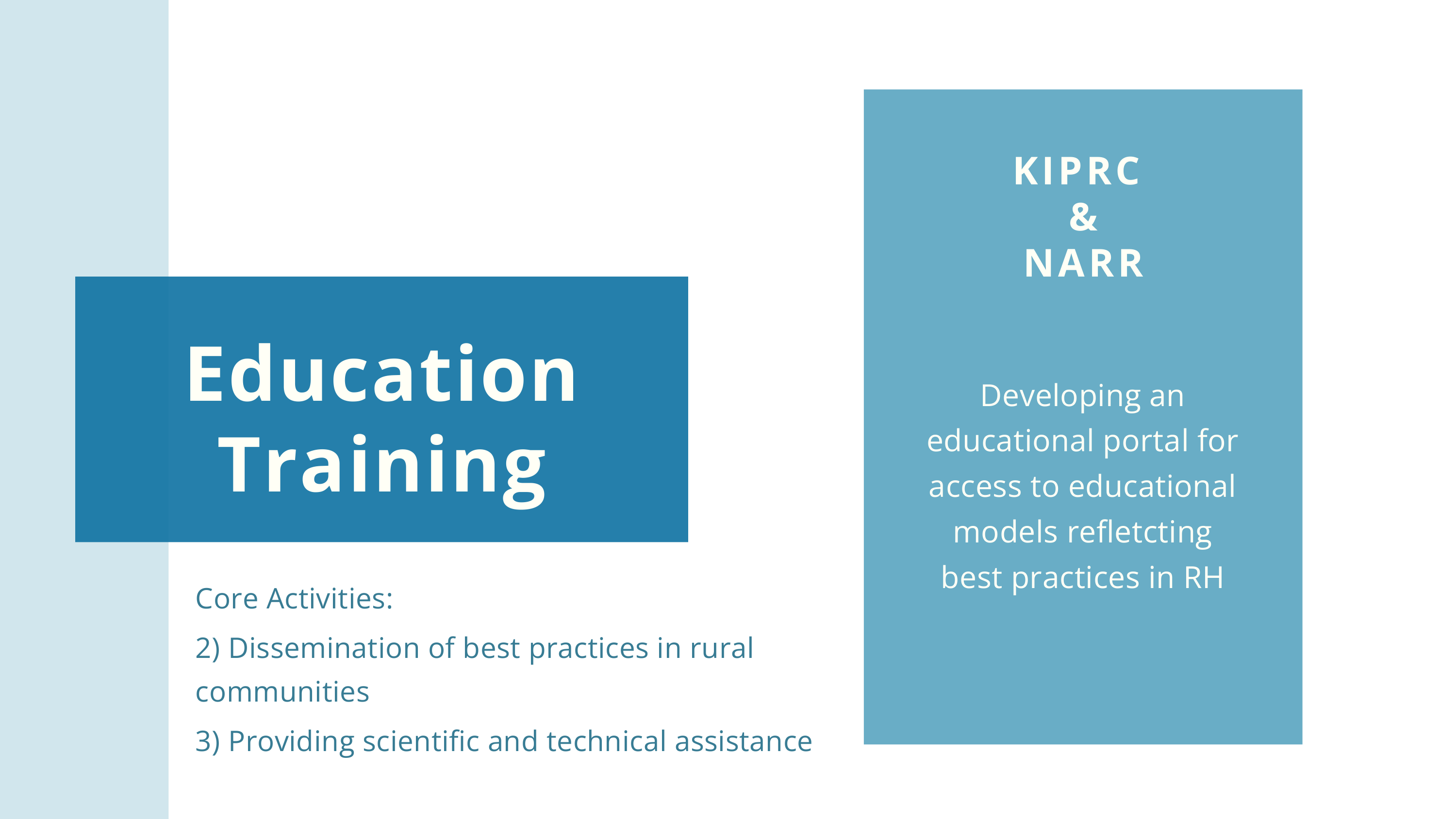

KIPRC
&
NARR
Developing an educational portal for access to educational models refletcting best practices in RH

Education
Training
Core Activities:
2) Dissemination of best practices in rural communities
3) Providing scientific and technical assistance